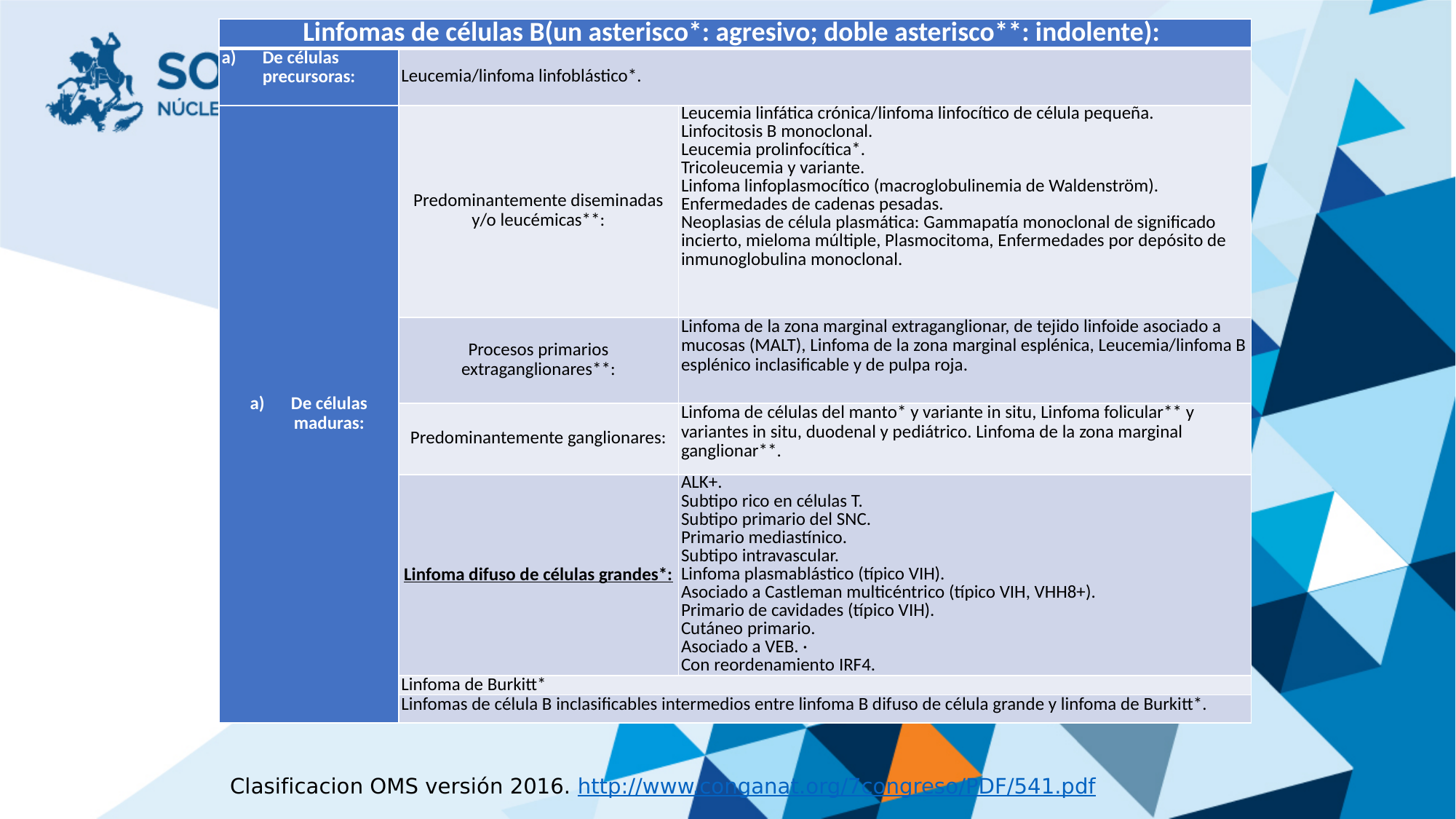

| Linfomas de células B(un asterisco\*: agresivo; doble asterisco\*\*: indolente): |  |  |
| --- | --- | --- |
| De células precursoras: | Leucemia/linfoma linfoblástico\*. |  |
| De células maduras: | Predominantemente diseminadas y/o leucémicas\*\*: | Leucemia linfática crónica/linfoma linfocítico de célula pequeña. Linfocitosis B monoclonal. Leucemia prolinfocítica\*. Tricoleucemia y variante. Linfoma linfoplasmocítico (macroglobulinemia de Waldenström). Enfermedades de cadenas pesadas. Neoplasias de célula plasmática: Gammapatía monoclonal de significado incierto, mieloma múltiple, Plasmocitoma, Enfermedades por depósito de inmunoglobulina monoclonal. |
|  | Procesos primarios extraganglionares\*\*: | Linfoma de la zona marginal extraganglionar, de tejido linfoide asociado a mucosas (MALT), Linfoma de la zona marginal esplénica, Leucemia/linfoma B esplénico inclasificable y de pulpa roja. |
|  | Predominantemente ganglionares: | Linfoma de células del manto\* y variante in situ, Linfoma folicular\*\* y variantes in situ, duodenal y pediátrico. Linfoma de la zona marginal ganglionar\*\*. |
|  | Linfoma difuso de células grandes\*: | ALK+. Subtipo rico en células T. Subtipo primario del SNC. Primario mediastínico. Subtipo intravascular. Linfoma plasmablástico (típico VIH). Asociado a Castleman multicéntrico (típico VIH, VHH8+). Primario de cavidades (típico VIH). Cutáneo primario. Asociado a VEB. · Con reordenamiento IRF4. |
|  | Linfoma de Burkitt\* |  |
|  | Linfomas de célula B inclasificables intermedios entre linfoma B difuso de célula grande y linfoma de Burkitt\*. |  |
# Clasificacion OMS versión 2016. http://www.conganat.org/7congreso/PDF/541.pdf